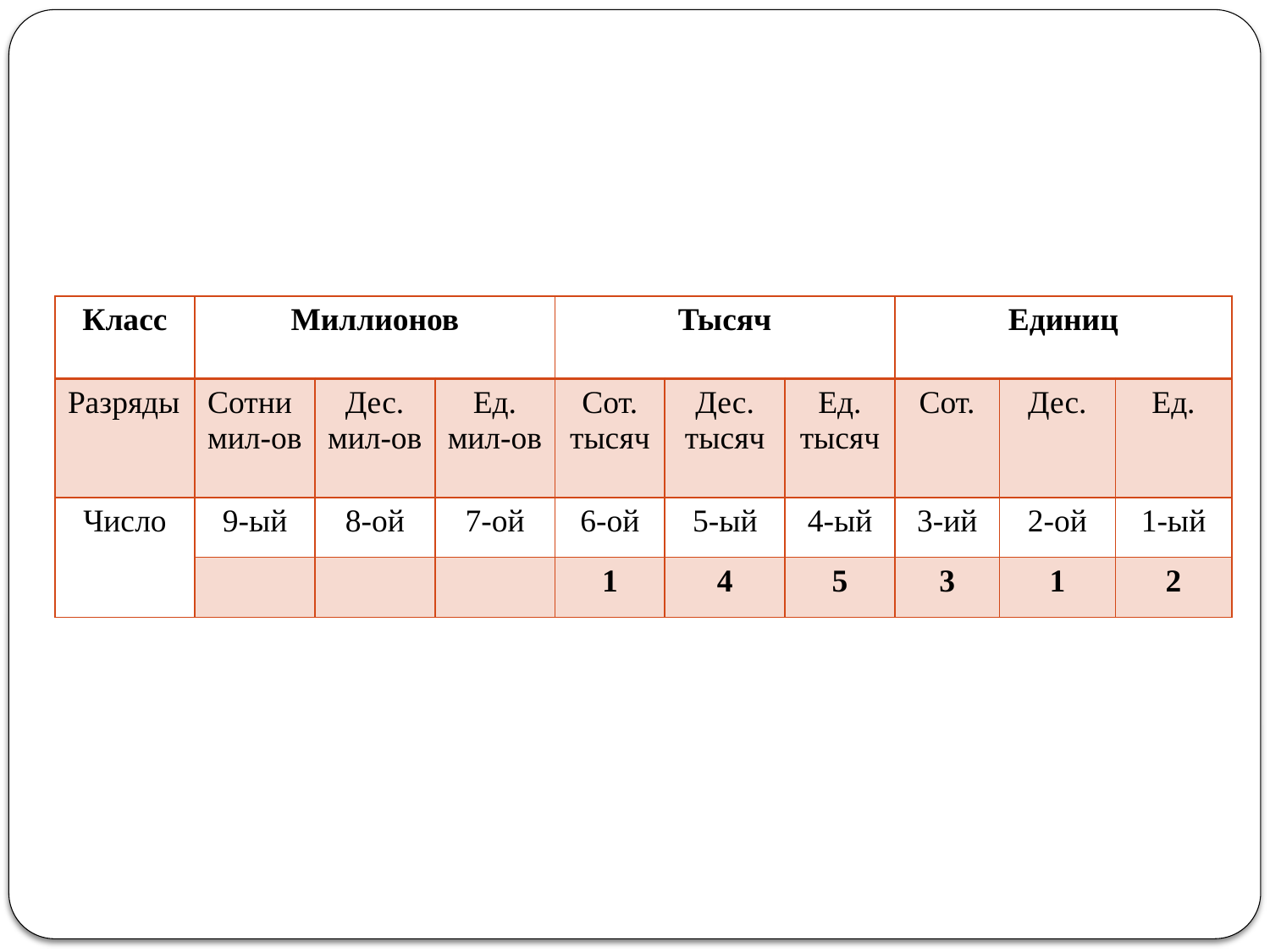

| Класс | Миллионов |  |  | Тысяч |  |  | Единиц |  |  |
| --- | --- | --- | --- | --- | --- | --- | --- | --- | --- |
| Разряды | Сотни мил-ов | Дес. мил-ов | Ед. мил-ов | Сот. тысяч | Дес. тысяч | Ед. тысяч | Сот. | Дес. | Ед. |
| Число | 9-ый | 8-ой | 7-ой | 6-ой | 5-ый | 4-ый | 3-ий | 2-ой | 1-ый |
|  |  |  |  | 1 | 4 | 5 | 3 | 1 | 2 |